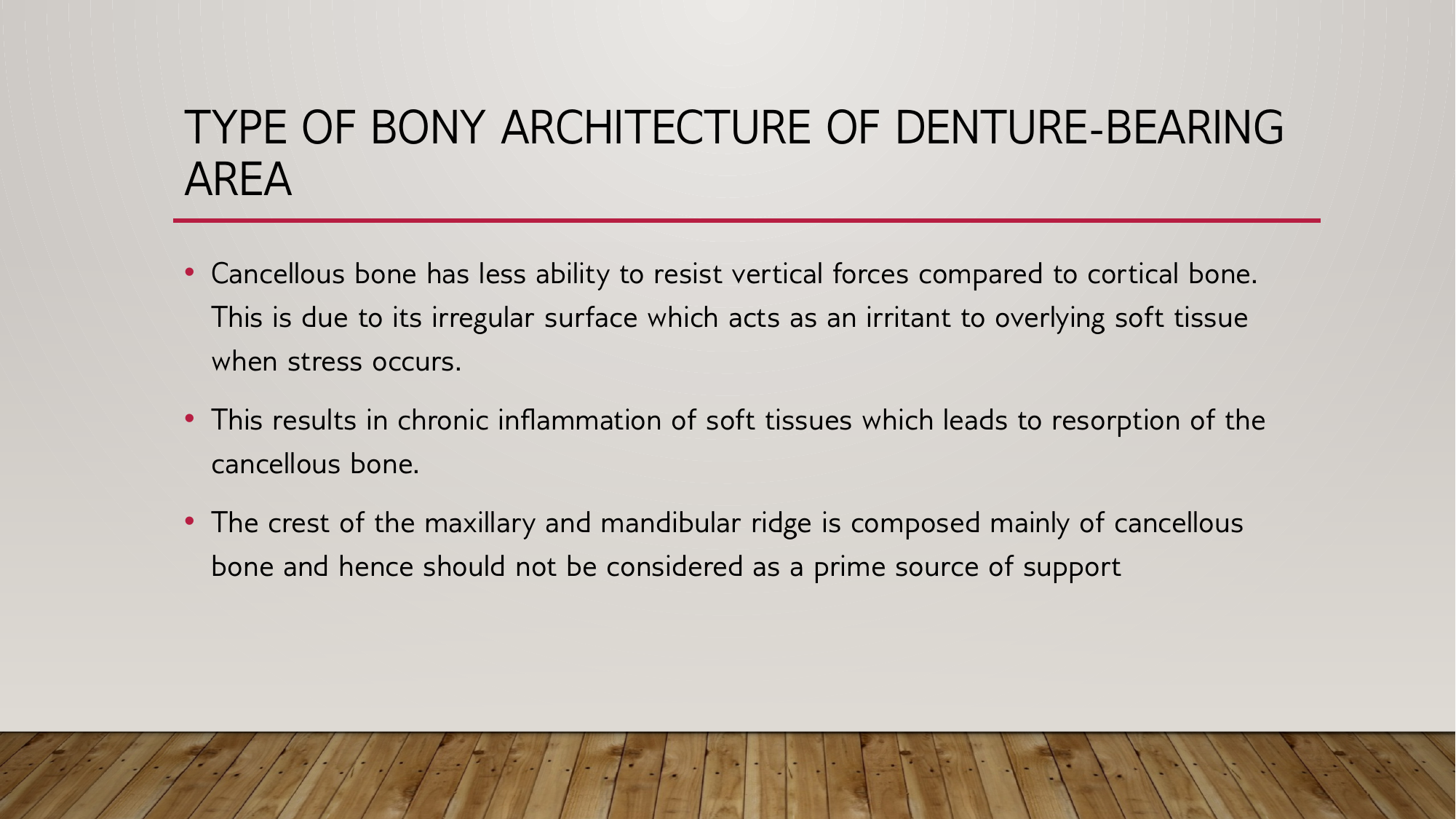

# Type of bony architecture of denture-bearing area
Cancellous bone has less ability to resist vertical forces compared to cortical bone. This is due to its irregular surface which acts as an irritant to overlying soft tissue when stress occurs.
This results in chronic inflammation of soft tissues which leads to resorption of the cancellous bone.
The crest of the maxillary and mandibular ridge is composed mainly of cancellous bone and hence should not be considered as a prime source of support